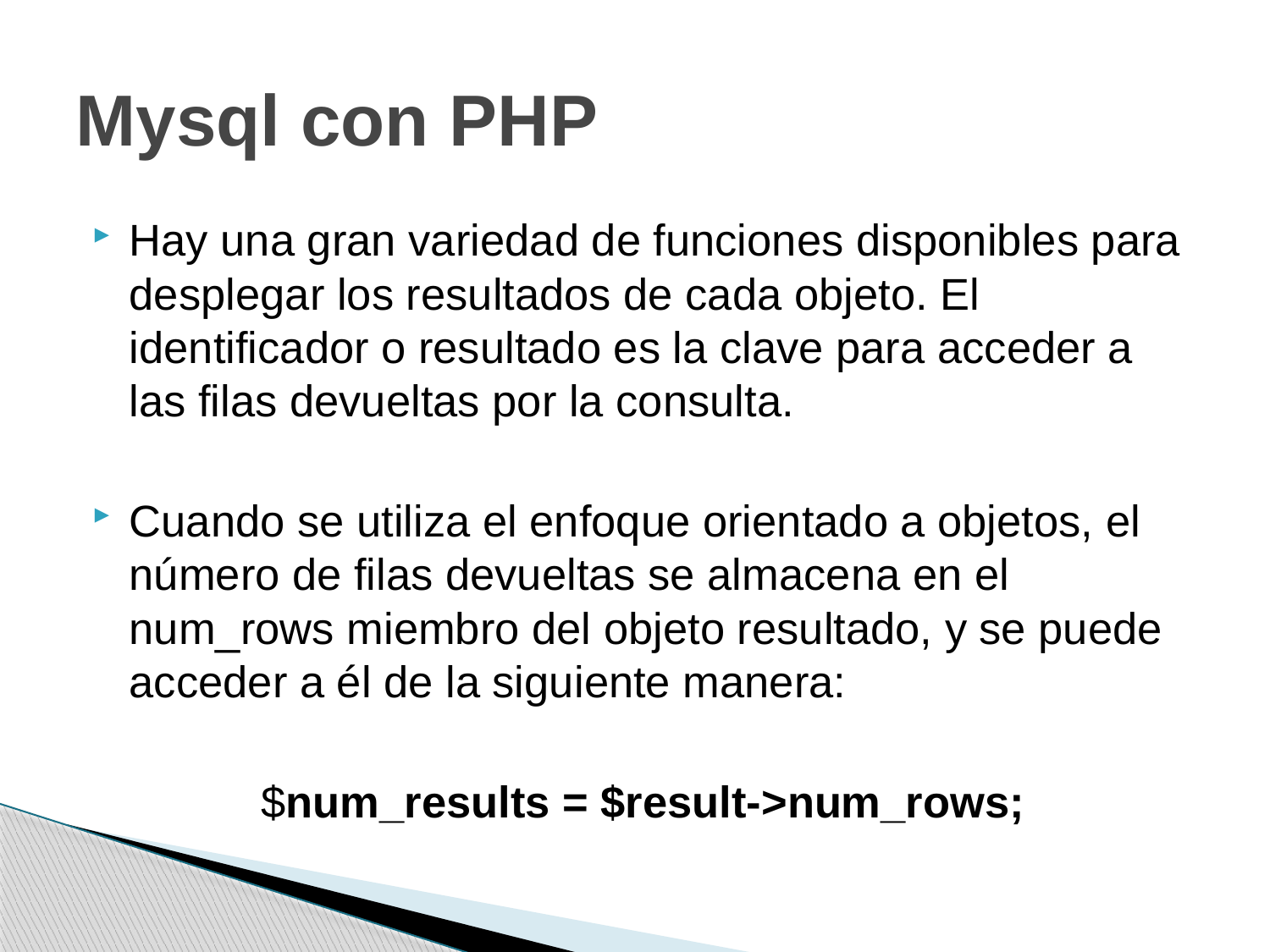

# Mysql con PHP
Hay una gran variedad de funciones disponibles para desplegar los resultados de cada objeto. El identificador o resultado es la clave para acceder a las filas devueltas por la consulta.

Cuando se utiliza el enfoque orientado a objetos, el número de filas devueltas se almacena en el num_rows miembro del objeto resultado, y se puede acceder a él de la siguiente manera:

$num_results = $result->num_rows;